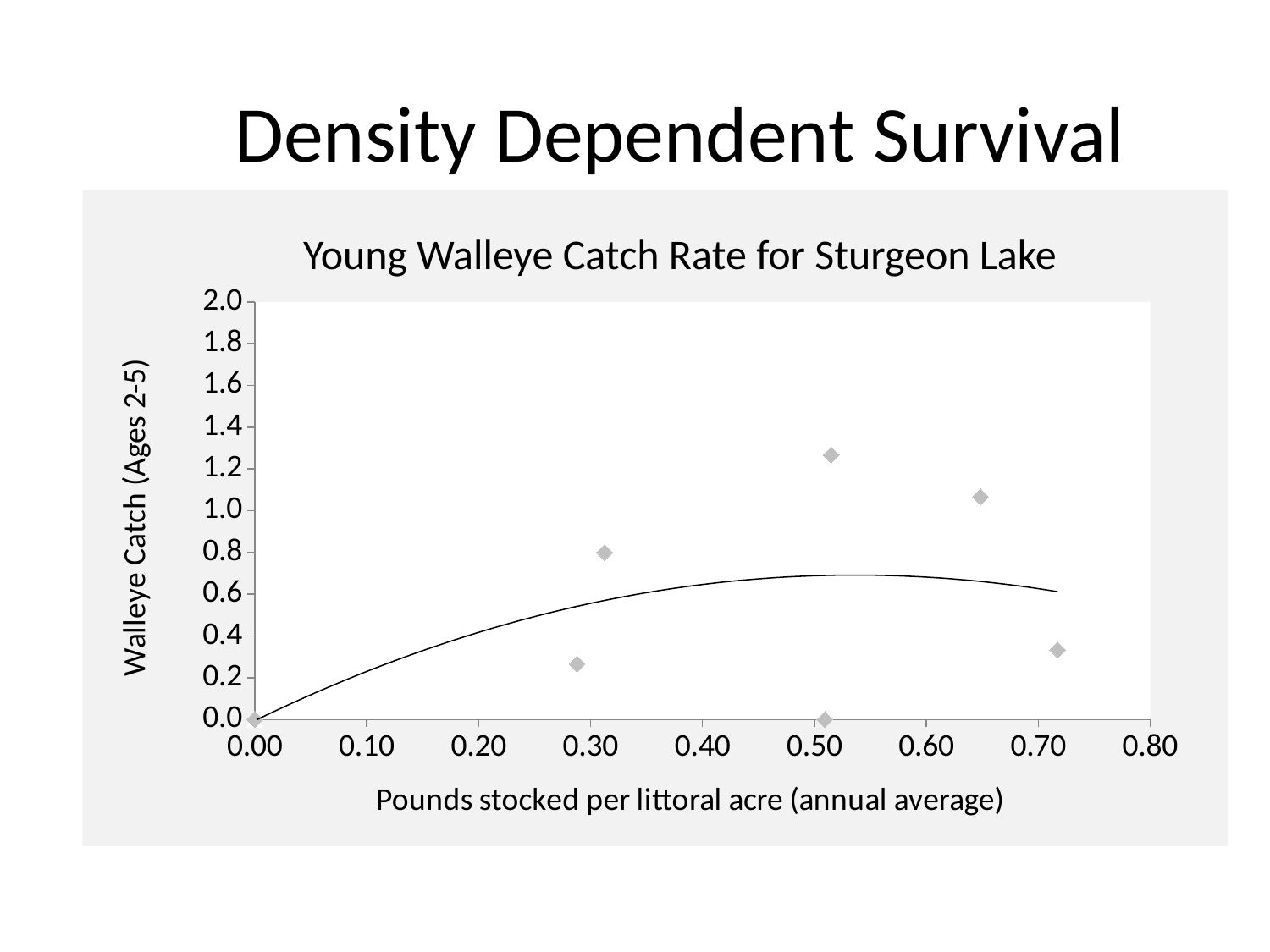

# Density Dependent Survival

### Chart

| Category |  | Non-stocked |
|---|---|---|
Young Walleye Catch Rate for Sturgeon Lake